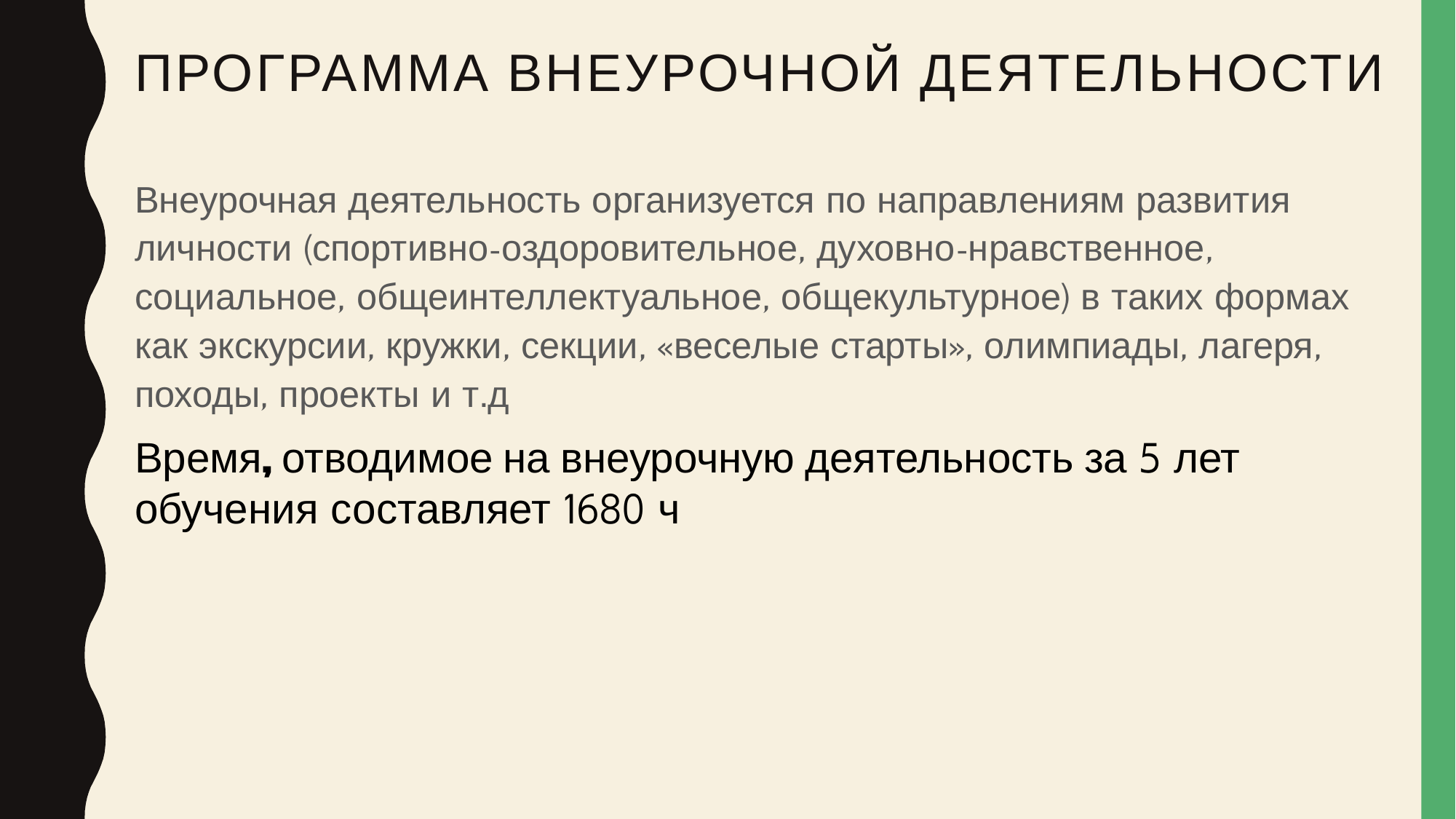

# Программа внеурочной деятельности

Внеурочная деятельность организуется по направлениям развития личности (спортивно-оздоровительное, духовно-нравственное, социальное, общеинтеллектуальное, общекультурное) в таких формах как экскурсии, кружки, секции, «веселые старты», олимпиады, лагеря, походы, проекты и т.д

Время, отводимое на внеурочную деятельность за 5 лет обучения составляет 1680 ч